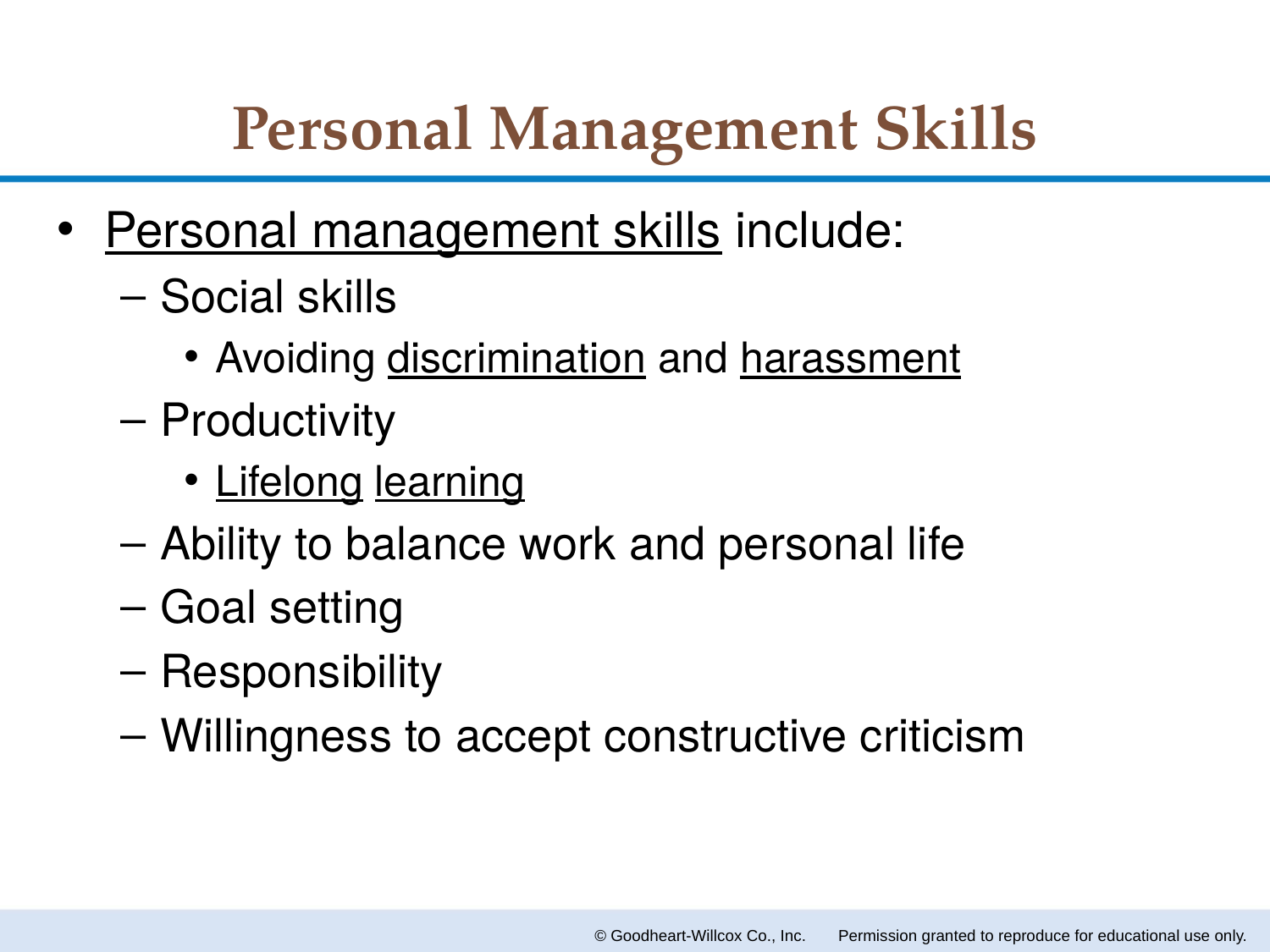

# Personal Management Skills
Personal management skills include:
Social skills
Avoiding discrimination and harassment
Productivity
Lifelong learning
Ability to balance work and personal life
Goal setting
Responsibility
Willingness to accept constructive criticism